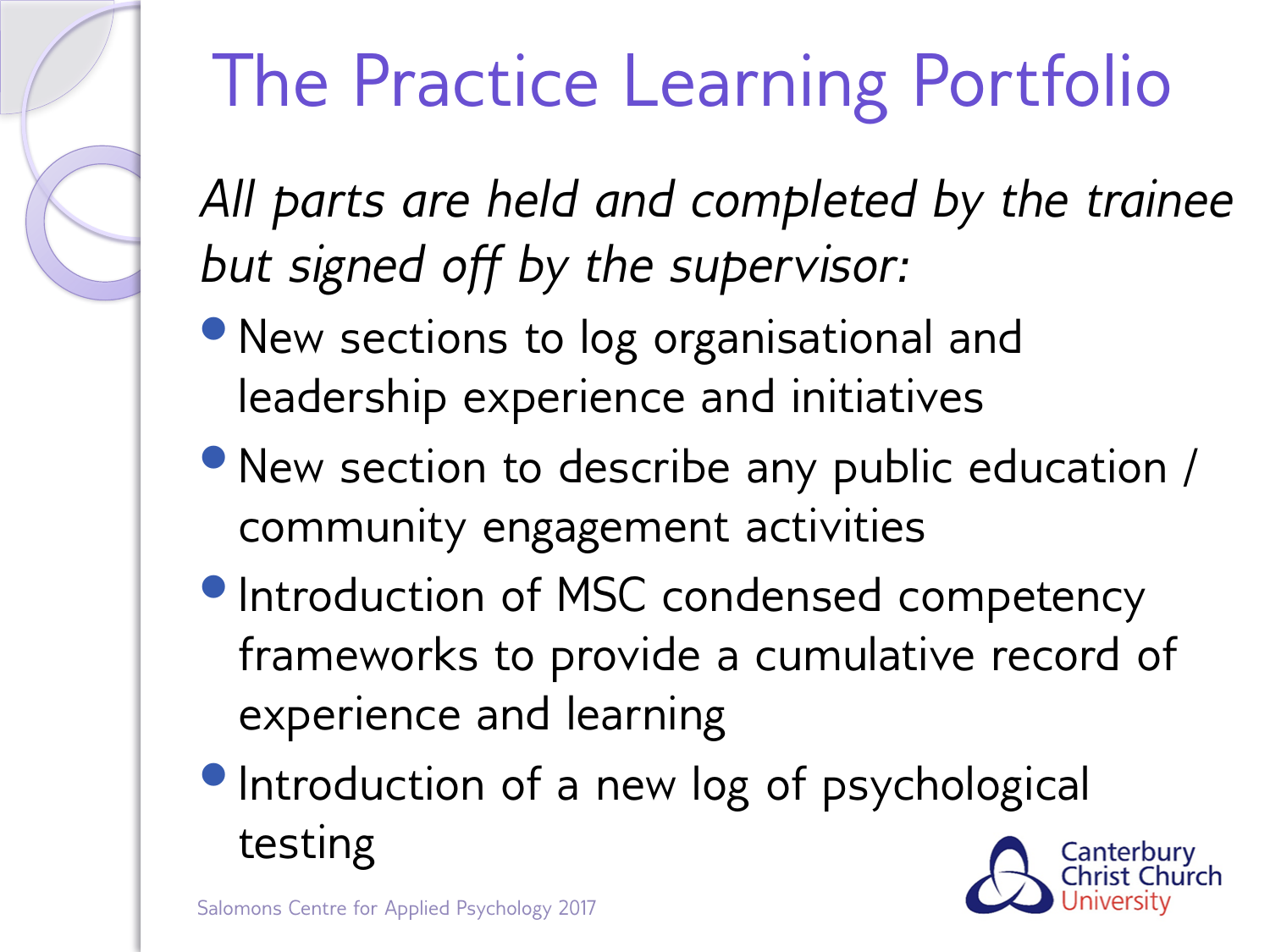

# The Practice Learning Portfolio
All parts are held and completed by the trainee but signed off by the supervisor:
New sections to log organisational and leadership experience and initiatives
New section to describe any public education / community engagement activities
Introduction of MSC condensed competency frameworks to provide a cumulative record of experience and learning
Introduction of a new log of psychological testing